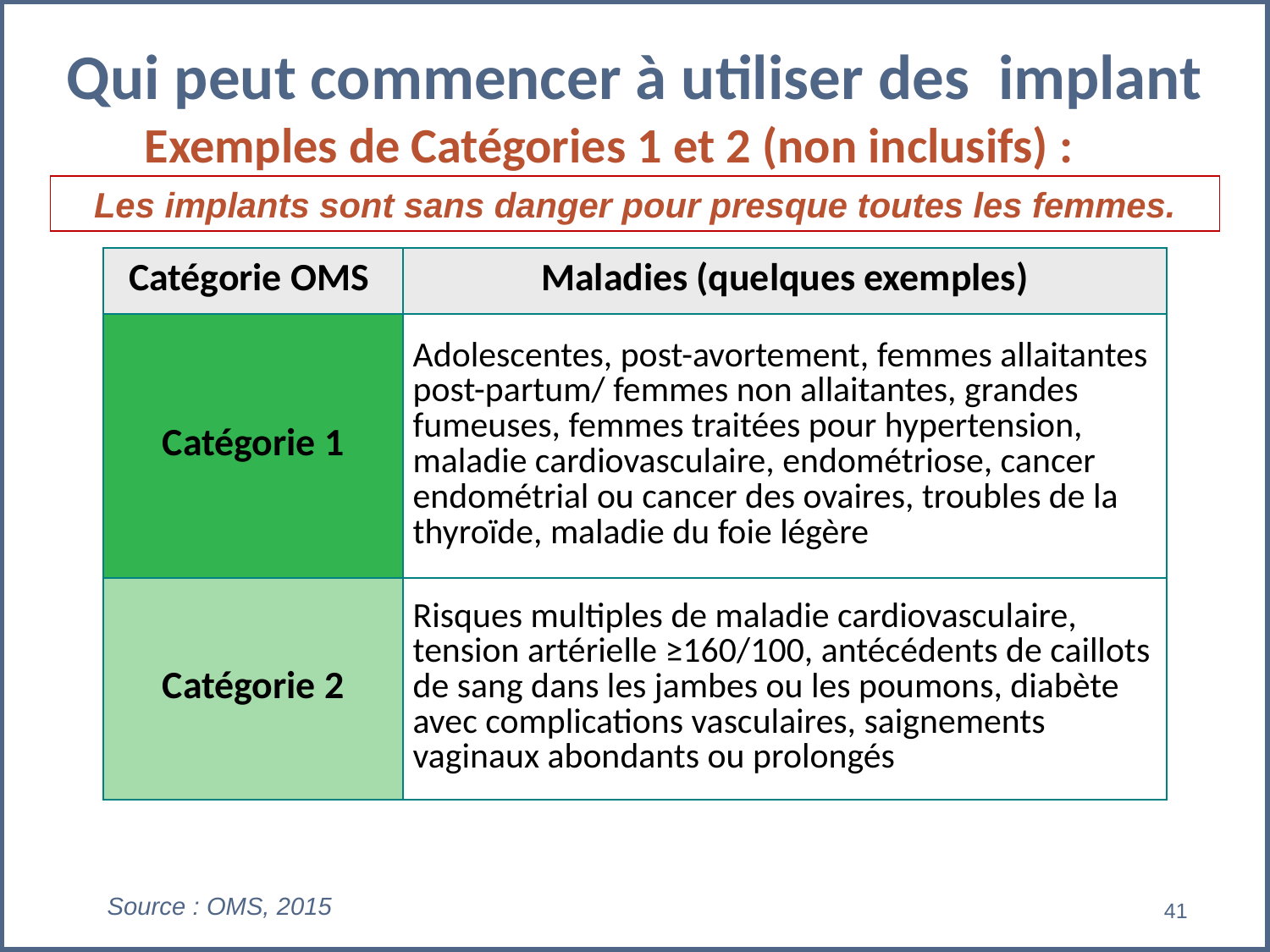

# Qui peut commencer à utiliser des  implant
Exemples de Catégories 1 et 2 (non inclusifs) :
Les implants sont sans danger pour presque toutes les femmes.
| Catégorie OMS | Maladies (quelques exemples) |
| --- | --- |
| Catégorie 1 | Adolescentes, post-avortement, femmes allaitantes post-partum/ femmes non allaitantes, grandes fumeuses, femmes traitées pour hypertension, maladie cardiovasculaire, endométriose, cancer endométrial ou cancer des ovaires, troubles de la thyroïde, maladie du foie légère |
| Catégorie 2 | Risques multiples de maladie cardiovasculaire, tension artérielle ≥160/100, antécédents de caillots de sang dans les jambes ou les poumons, diabète avec complications vasculaires, saignements vaginaux abondants ou prolongés |
Source : OMS, 2015
41